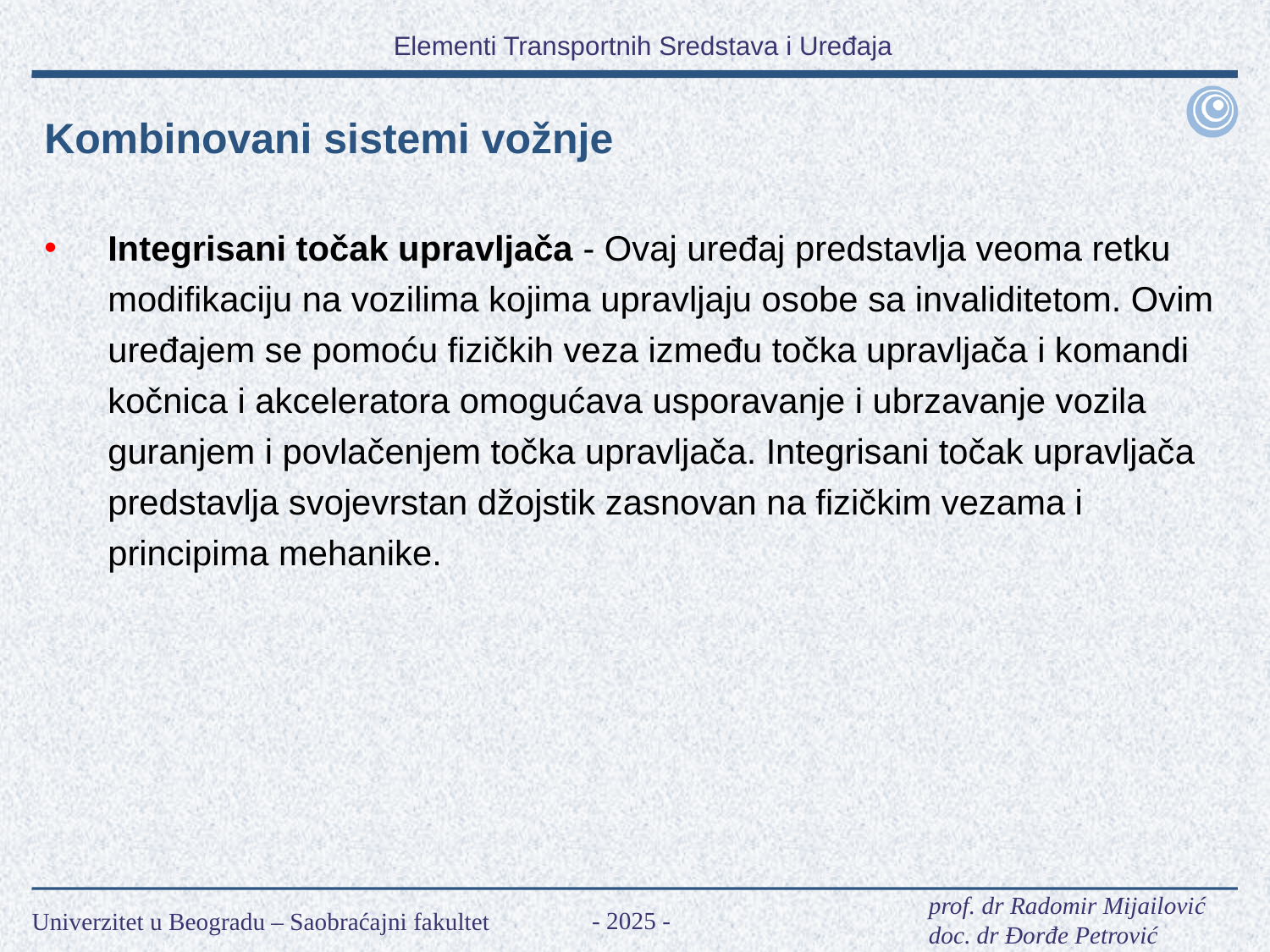

Kombinovani sistemi vožnje
Integrisani točak upravljača - Ovaj uređaj predstavlja veoma retku modifikaciju na vozilima kojima upravljaju osobe sa invaliditetom. Ovim uređajem se pomoću fizičkih veza između točka upravljača i komandi kočnica i akceleratora omogućava usporavanje i ubrzavanje vozila guranjem i povlačenjem točka upravljača. Integrisani točak upravljača predstavlja svojevrstan džojstik zasnovan na fizičkim vezama i principima mehanike.